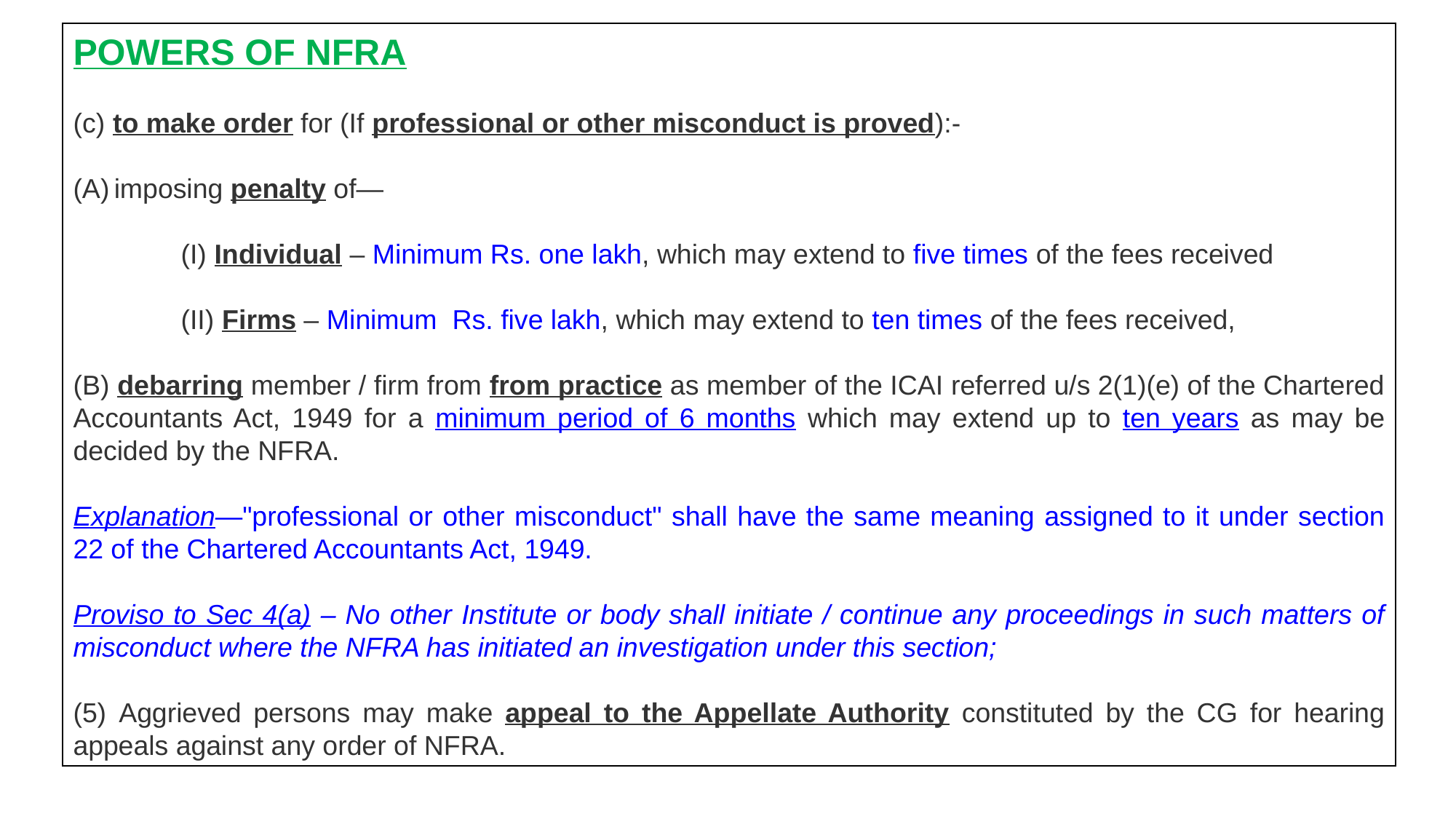

POWERS OF NFRA

(c) to make order for (If professional or other misconduct is proved):-

imposing penalty of—
(I) Individual – Minimum Rs. one lakh, which may extend to five times of the fees received
(II) Firms – Minimum  Rs. five lakh, which may extend to ten times of the fees received,

(B) debarring member / firm from from practice as member of the ICAI referred u/s 2(1)(e) of the Chartered Accountants Act, 1949 for a minimum period of 6 months which may extend up to ten years as may be decided by the NFRA.

Explanation—"professional or other misconduct" shall have the same meaning assigned to it under section 22 of the Chartered Accountants Act, 1949.

Proviso to Sec 4(a) – No other Institute or body shall initiate / continue any proceedings in such matters of misconduct where the NFRA has initiated an investigation under this section;

(5) Aggrieved persons may make appeal to the Appellate Authority constituted by the CG for hearing appeals against any order of NFRA.